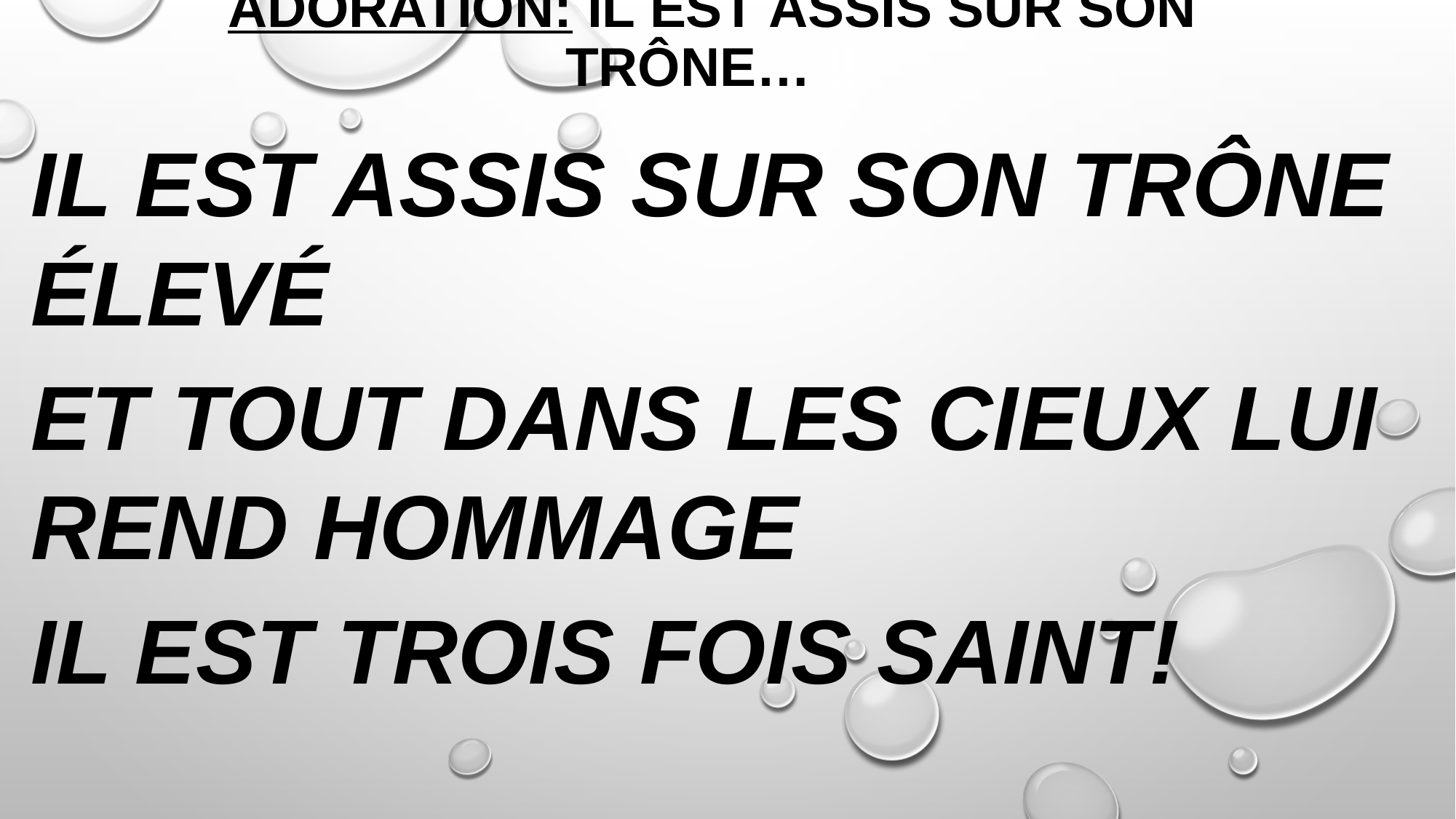

# ADORATION: Il est assis sur son trône… !!
Il est assis sur son Trône élevé
Et tout dans les cieux lui rend hommage
Il est trois fois saint!